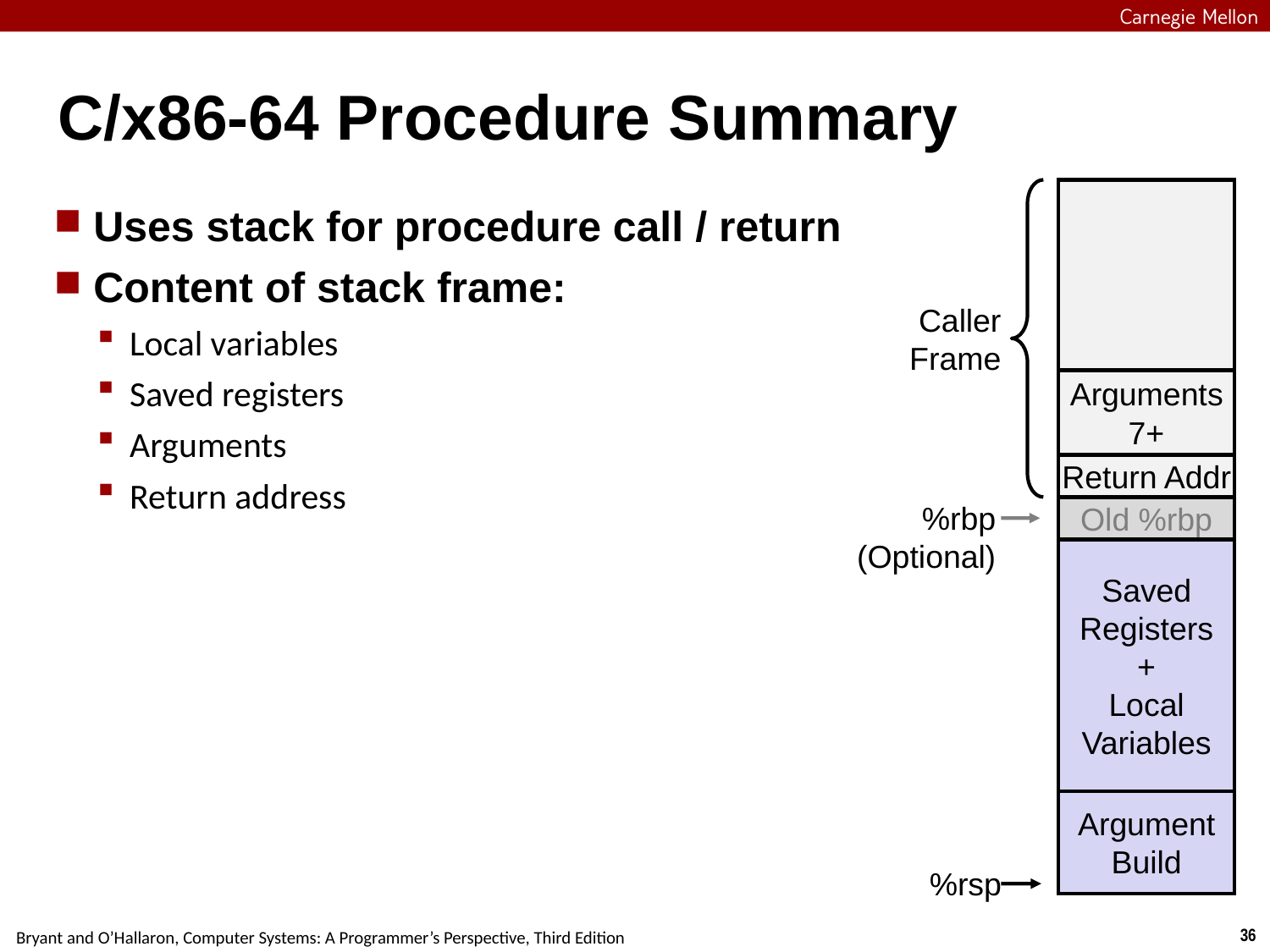

Carnegie Mellon
# C/x86-64 Procedure Summary

Uses stack for procedure call / return
Content of stack frame:
Local variables
Saved registers
Arguments
Return address
Caller
Frame
Arguments
7+
Return Addr
%rbp
(Optional)
Old %rbp

Saved
Registers
+
Local
Variables
Argument
Build
%rsp